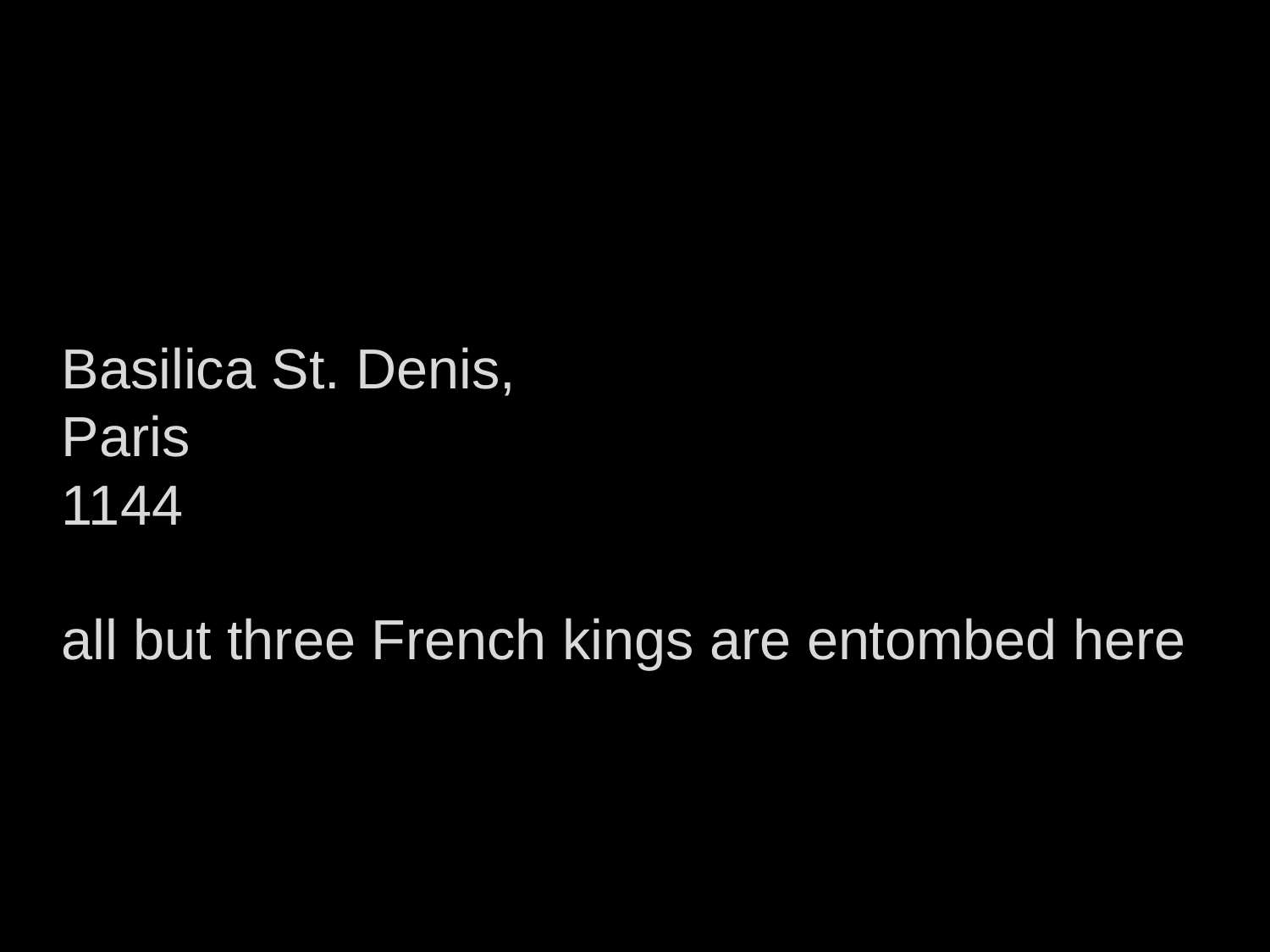

Basilica St. Denis,
Paris
1144

all but three French kings are entombed here